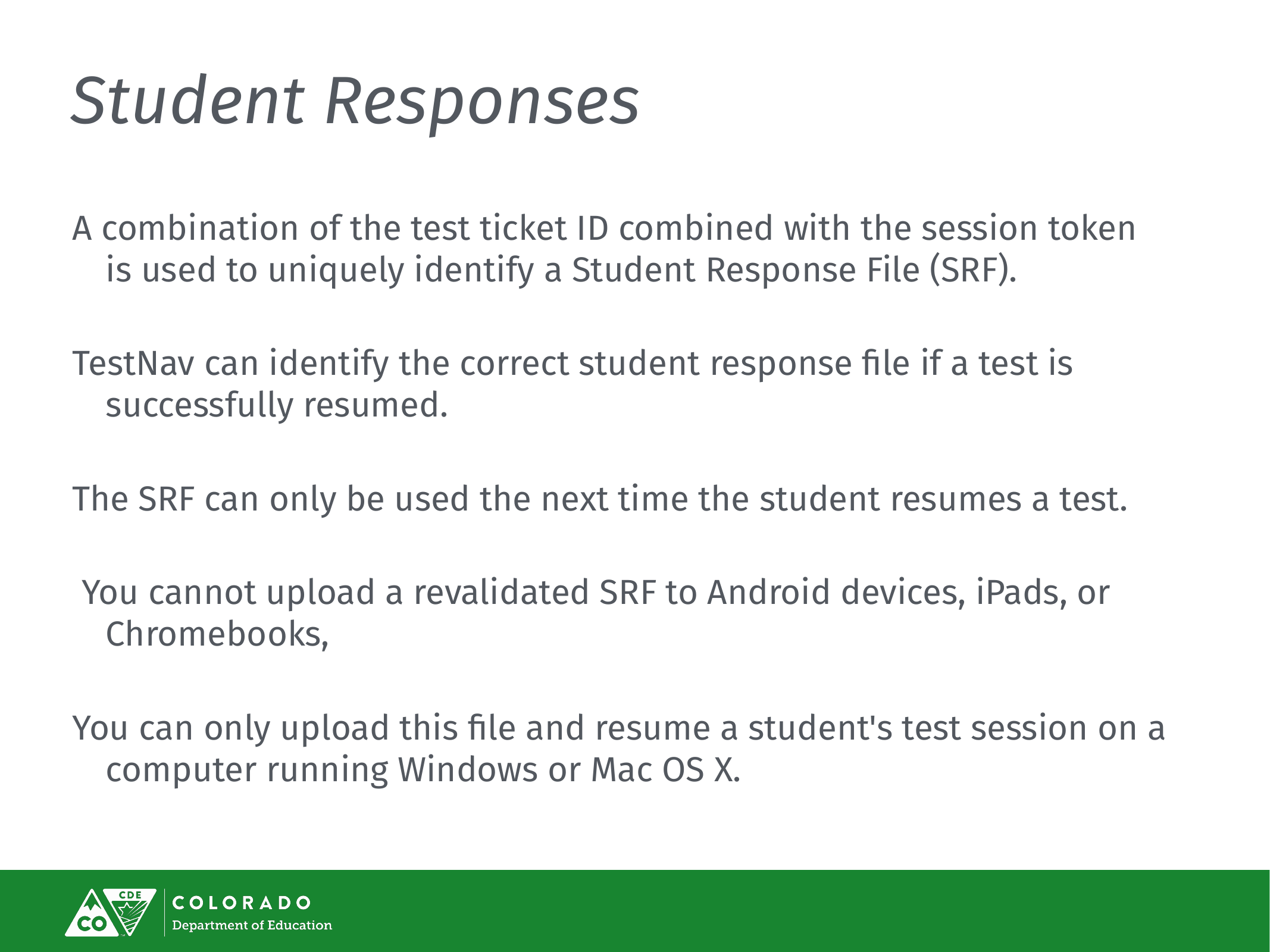

# Student Responses
A combination of the test ticket ID combined with the session token is used to uniquely identify a Student Response File (SRF).
TestNav can identify the correct student response file if a test is successfully resumed.
The SRF can only be used the next time the student resumes a test.
 You cannot upload a revalidated SRF to Android devices, iPads, or Chromebooks,
You can only upload this file and resume a student's test session on a computer running Windows or Mac OS X.